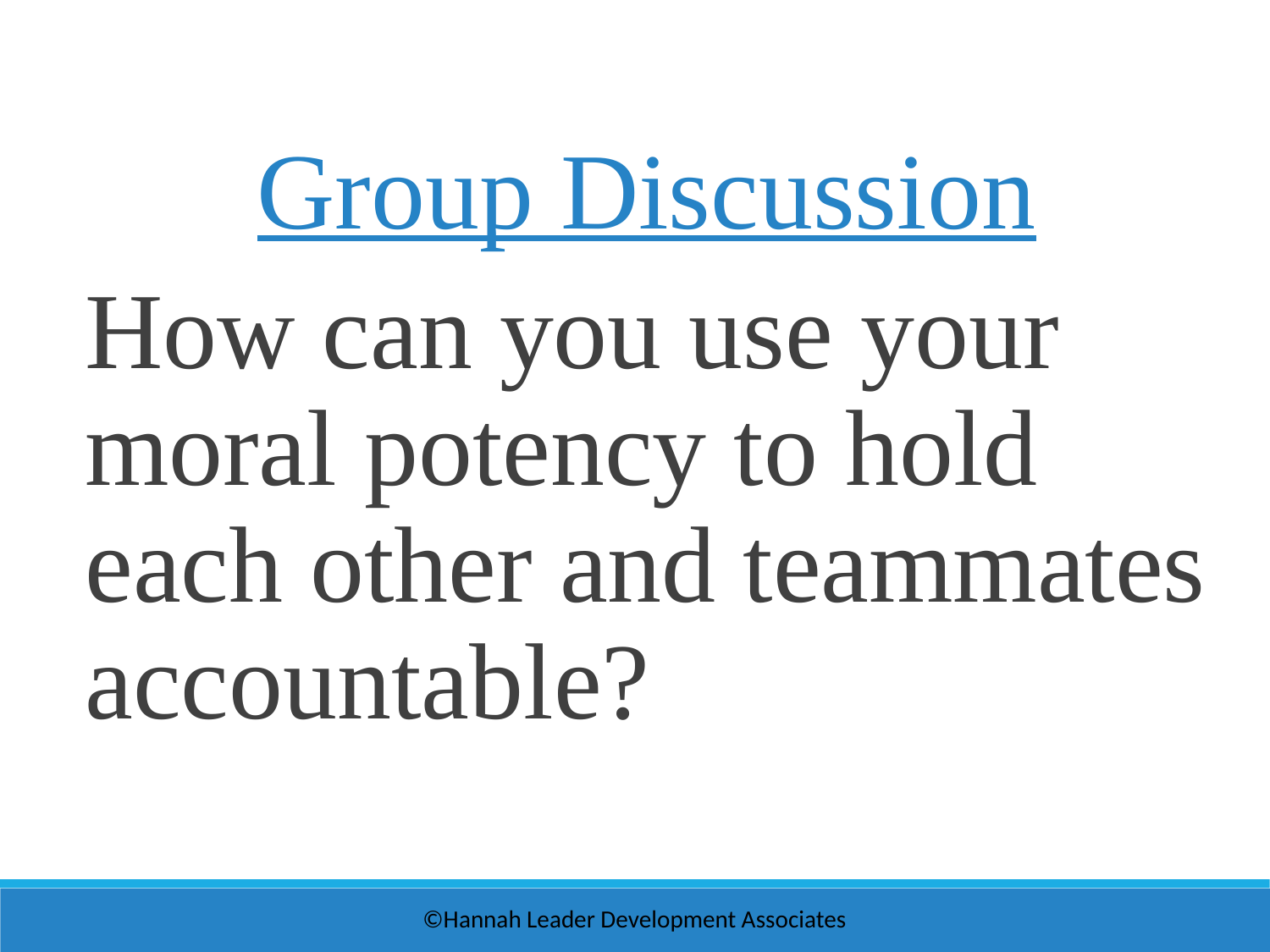

Group Discussion
How can you use your moral potency to hold each other and teammates accountable?